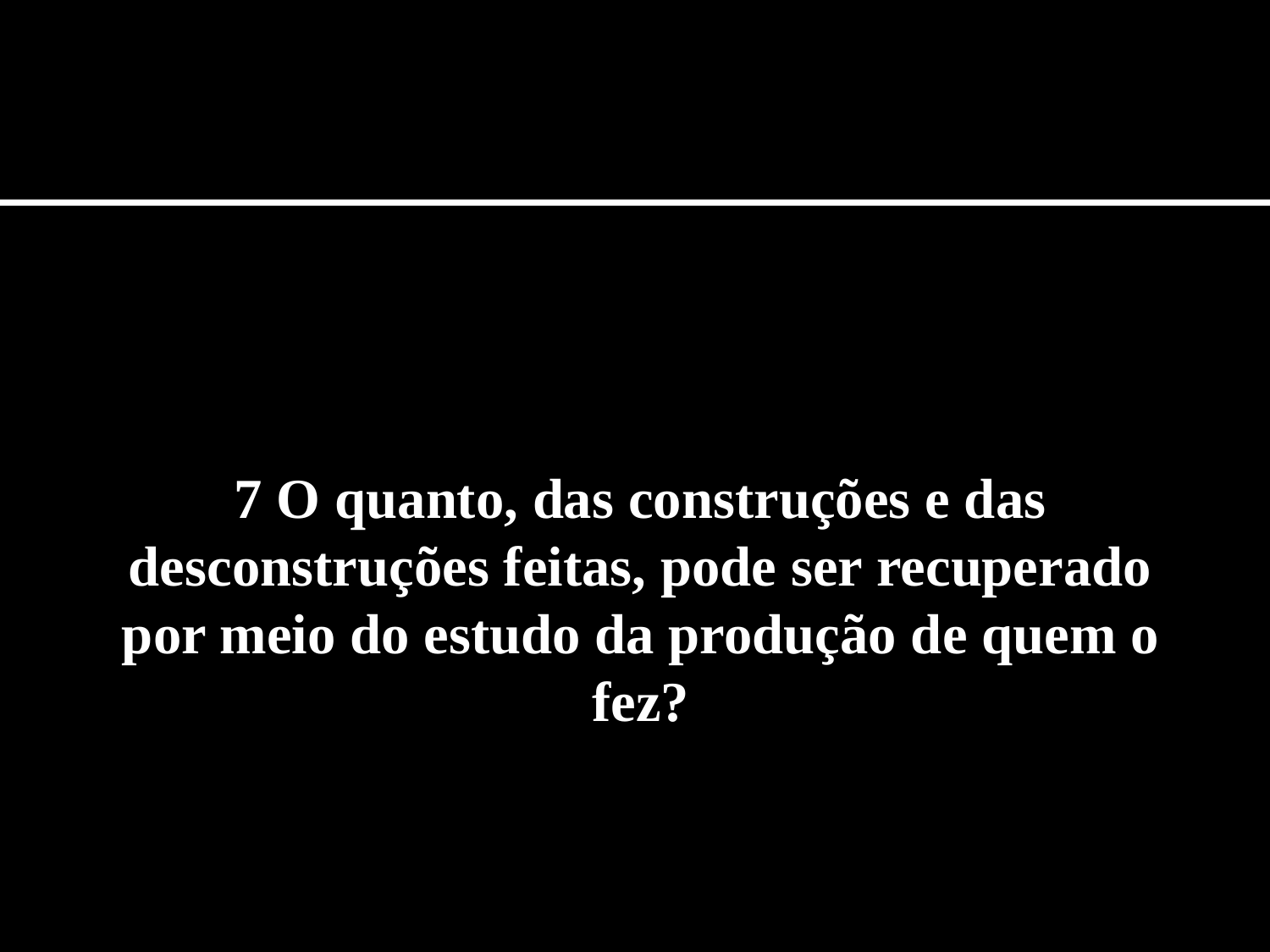

#

7 O quanto, das construções e das desconstruções feitas, pode ser recuperado por meio do estudo da produção de quem o fez?